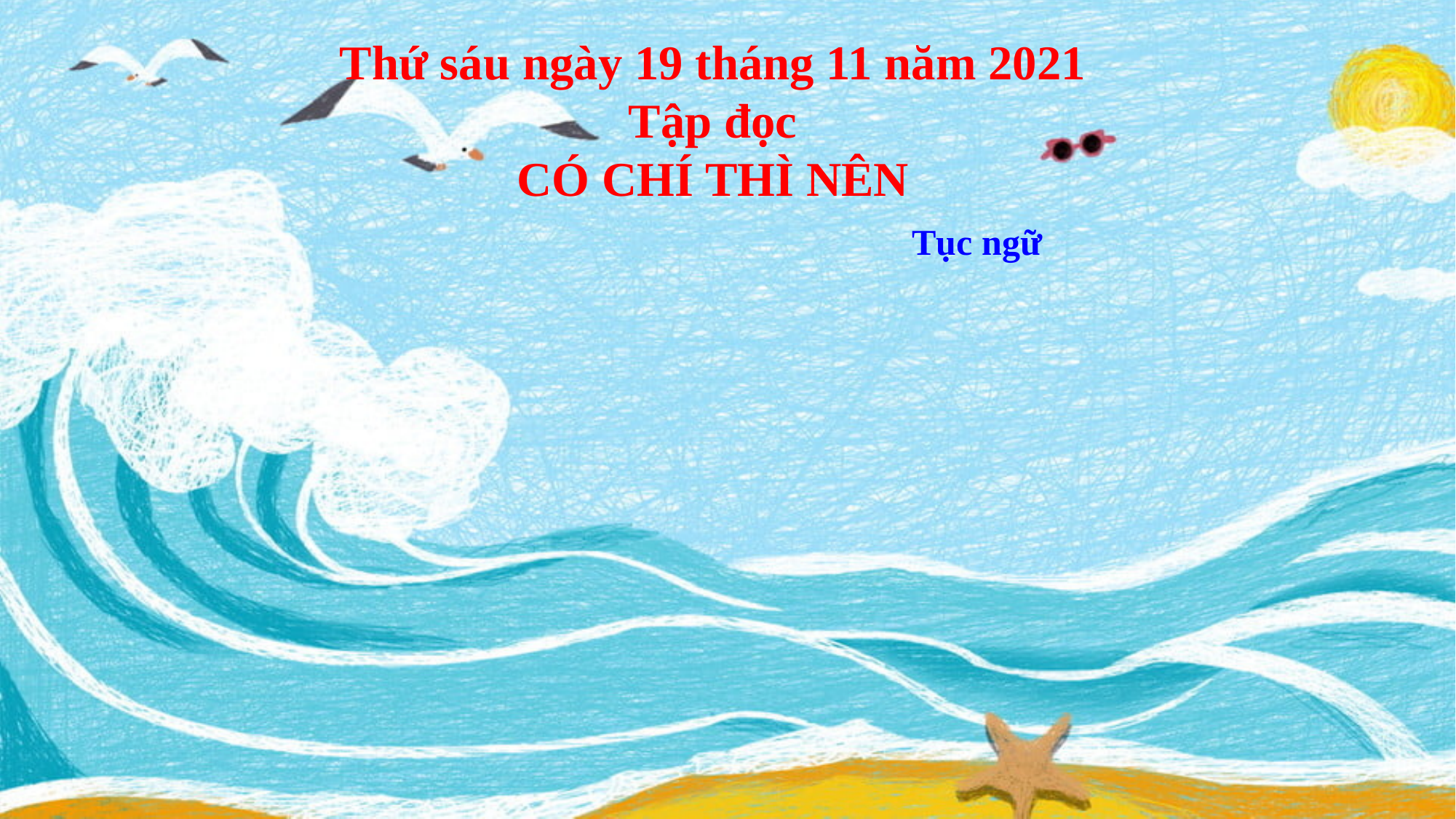

Thứ sáu ngày 19 tháng 11 năm 2021
Tập đọc
CÓ CHÍ THÌ NÊN
Tục ngữ